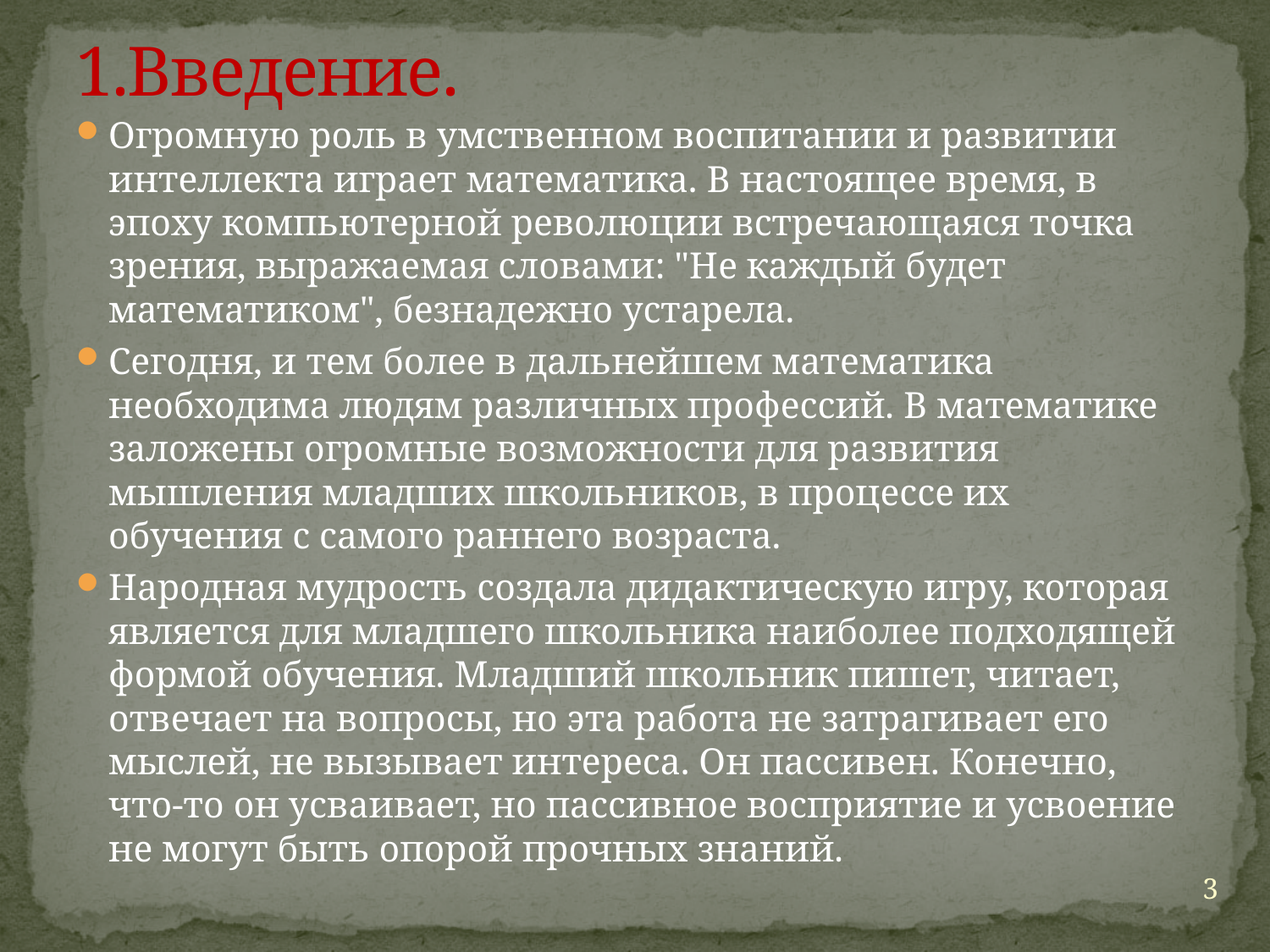

# 1.Введение.
Огромную роль в умственном воспитании и развитии интеллекта играет математика. В настоящее время, в эпоху компьютерной революции встречающаяся точка зрения, выражаемая словами: "Не каждый будет математиком", безнадежно устарела.
Сегодня, и тем более в дальнейшем математика необходима людям различных профессий. В математике заложены огромные возможности для развития мышления младших школьников, в процессе их обучения с самого раннего возраста.
Народная мудрость создала дидактическую игру, которая является для младшего школьника наиболее подходящей формой обучения. Младший школьник пишет, читает, отвечает на вопросы, но эта работа не затрагивает его мыслей, не вызывает интереса. Он пассивен. Конечно, что-то он усваивает, но пассивное восприятие и усвоение не могут быть опорой прочных знаний.

3